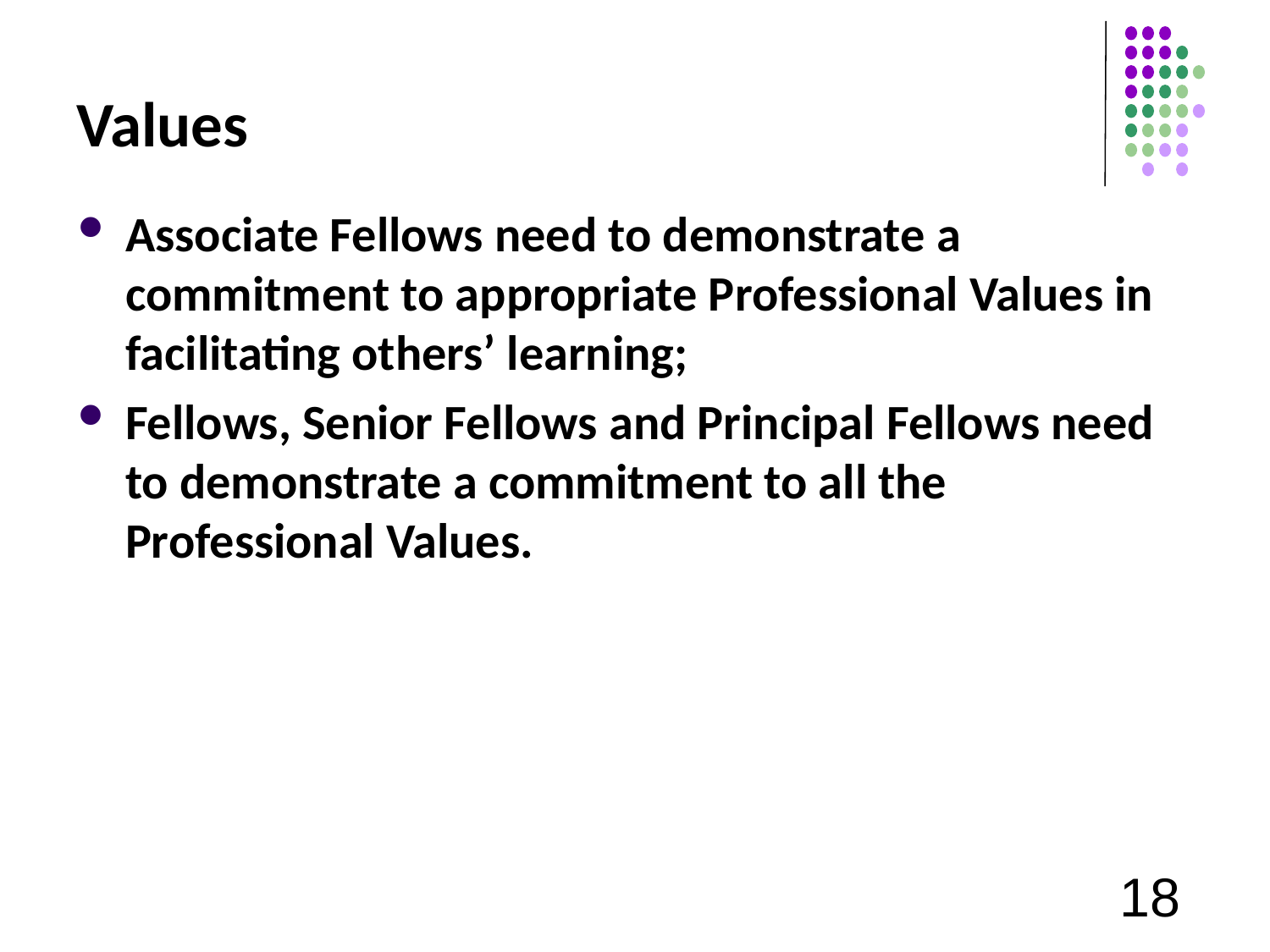

# Values
Associate Fellows need to demonstrate a commitment to appropriate Professional Values in facilitating others’ learning;
Fellows, Senior Fellows and Principal Fellows need to demonstrate a commitment to all the Professional Values.